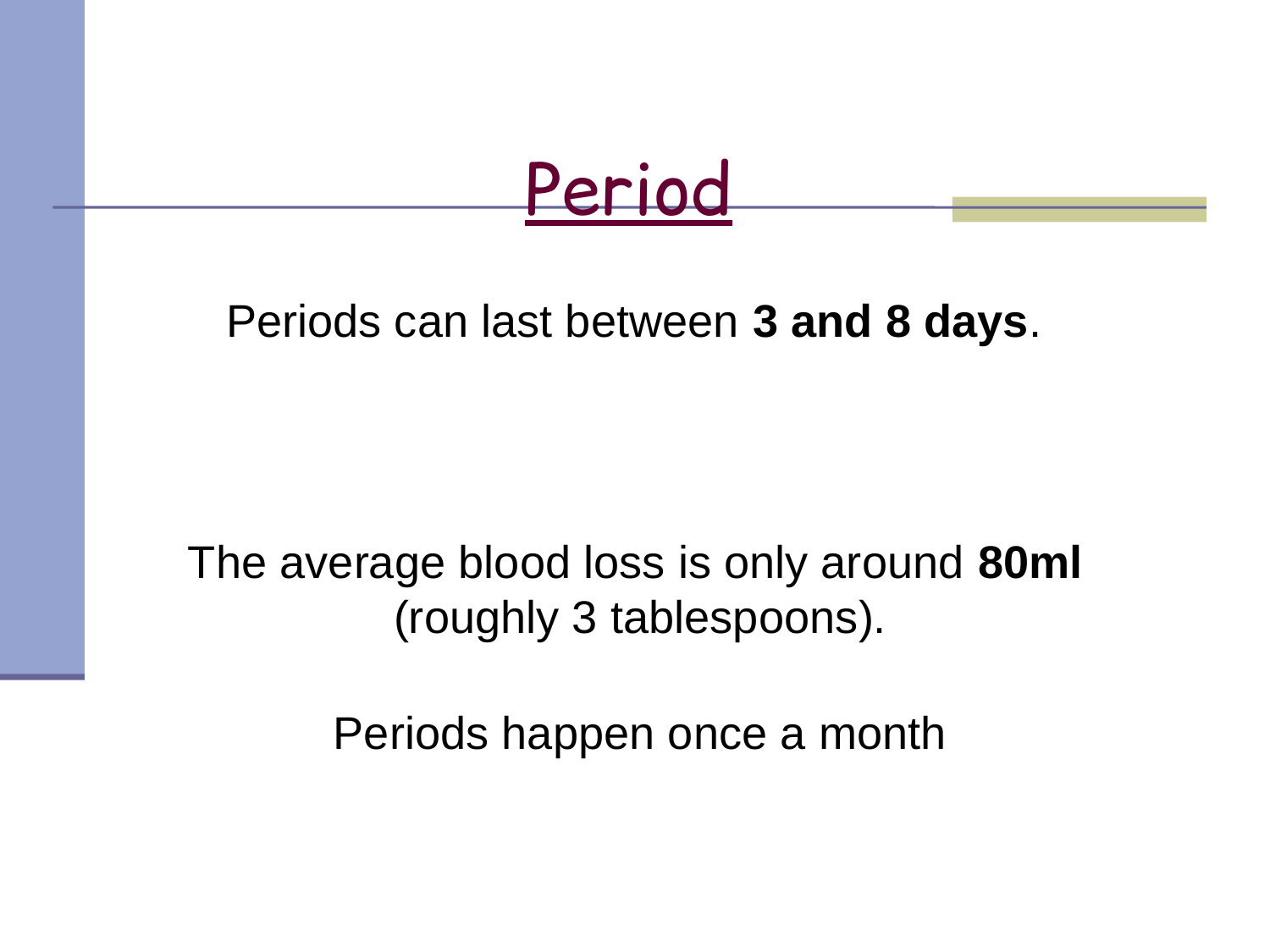

Period
Periods can last between 3 and 8 days.

   The average blood loss is only around 80ml
(roughly 3 tablespoons).
Periods happen once a month